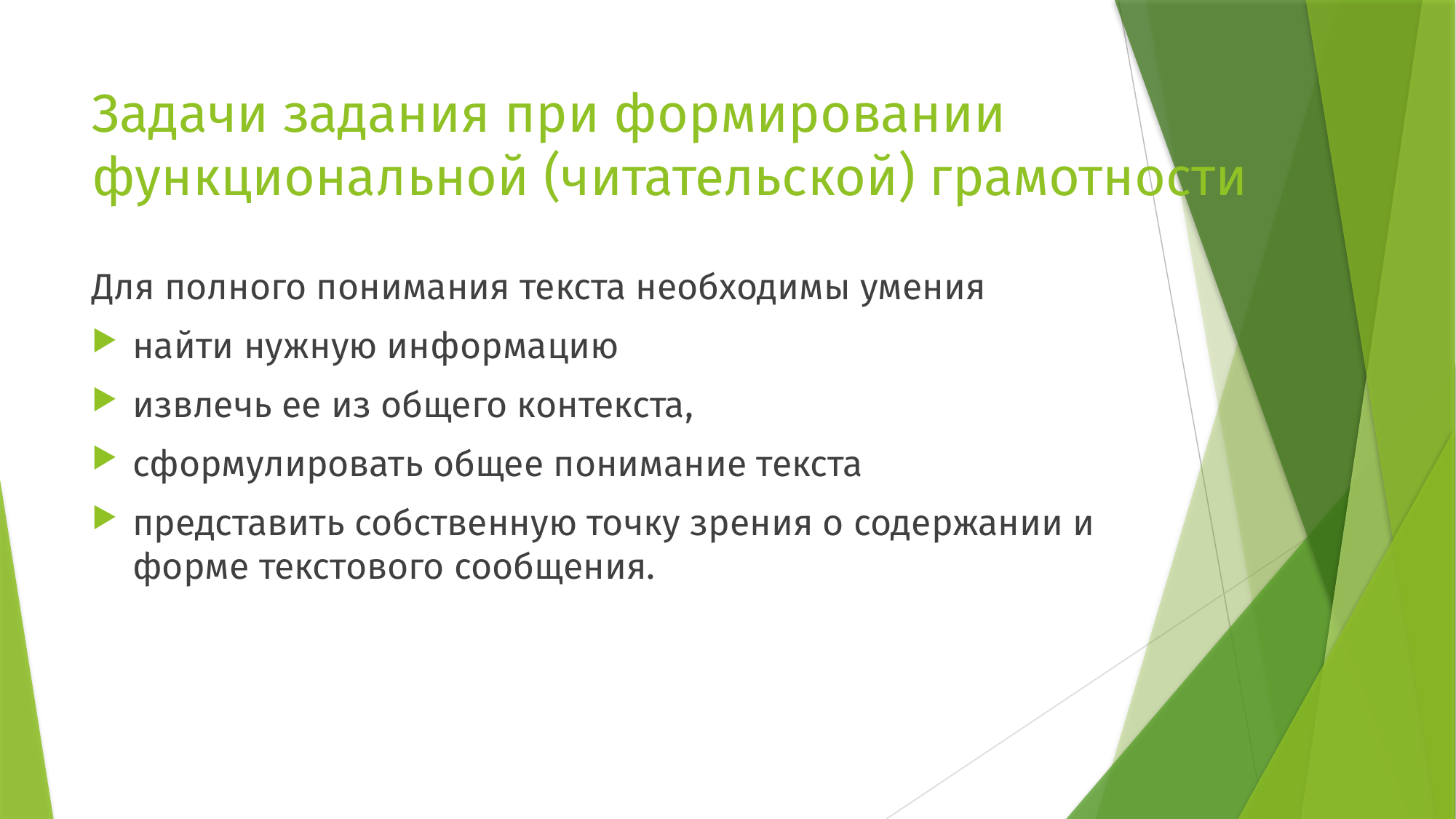

# Задачи задания при формировании функциональной (читательской) грамотности
Для полного понимания текста необходимы умения
найти нужную информацию
извлечь ее из общего контекста,
сформулировать общее понимание текста
представить собственную точку зрения о содержании и форме текстового сообщения.